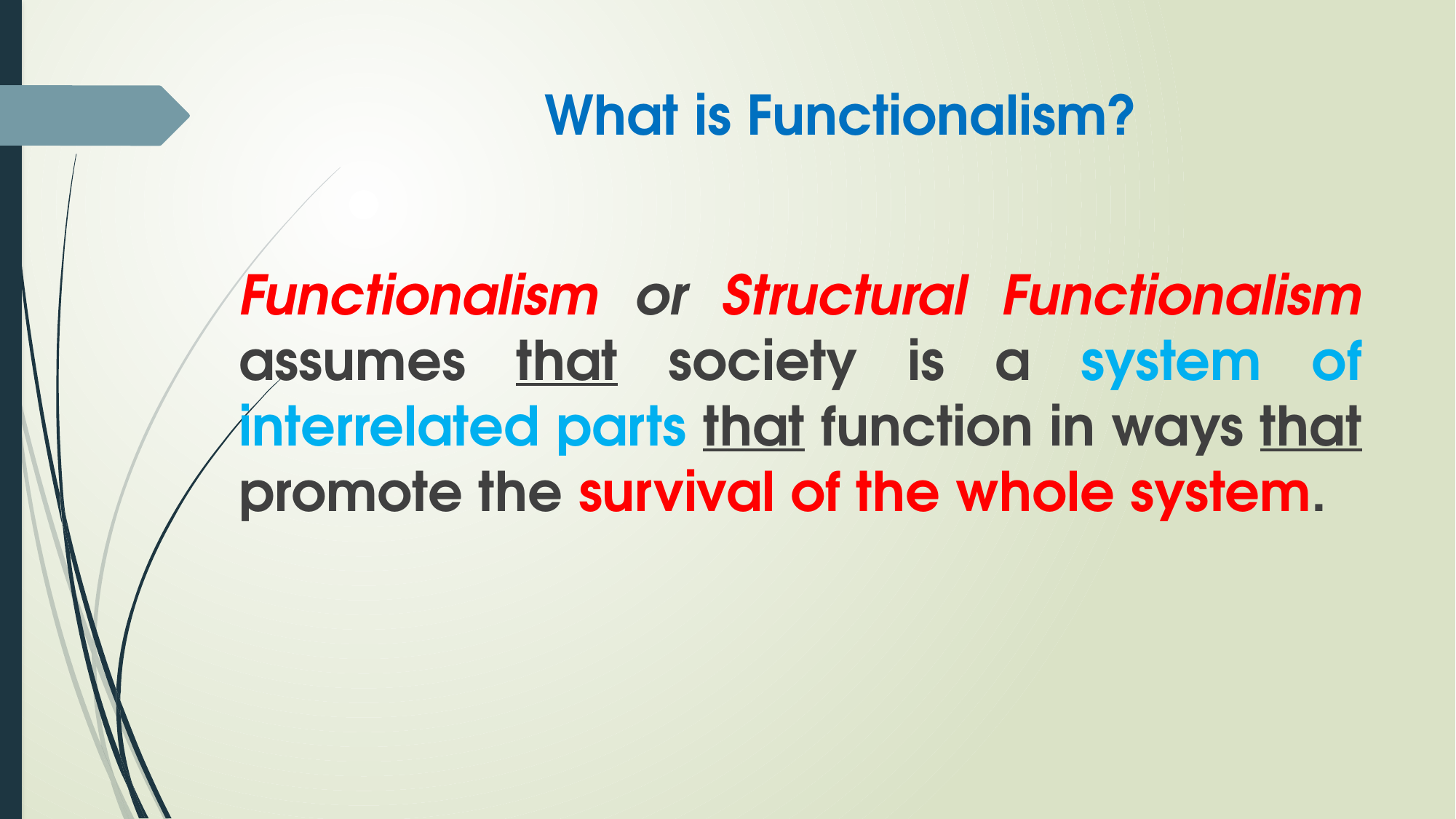

# What is Functionalism?
Functionalism or Structural Functionalism assumes that society is a system of interrelated parts that function in ways that promote the survival of the whole system.